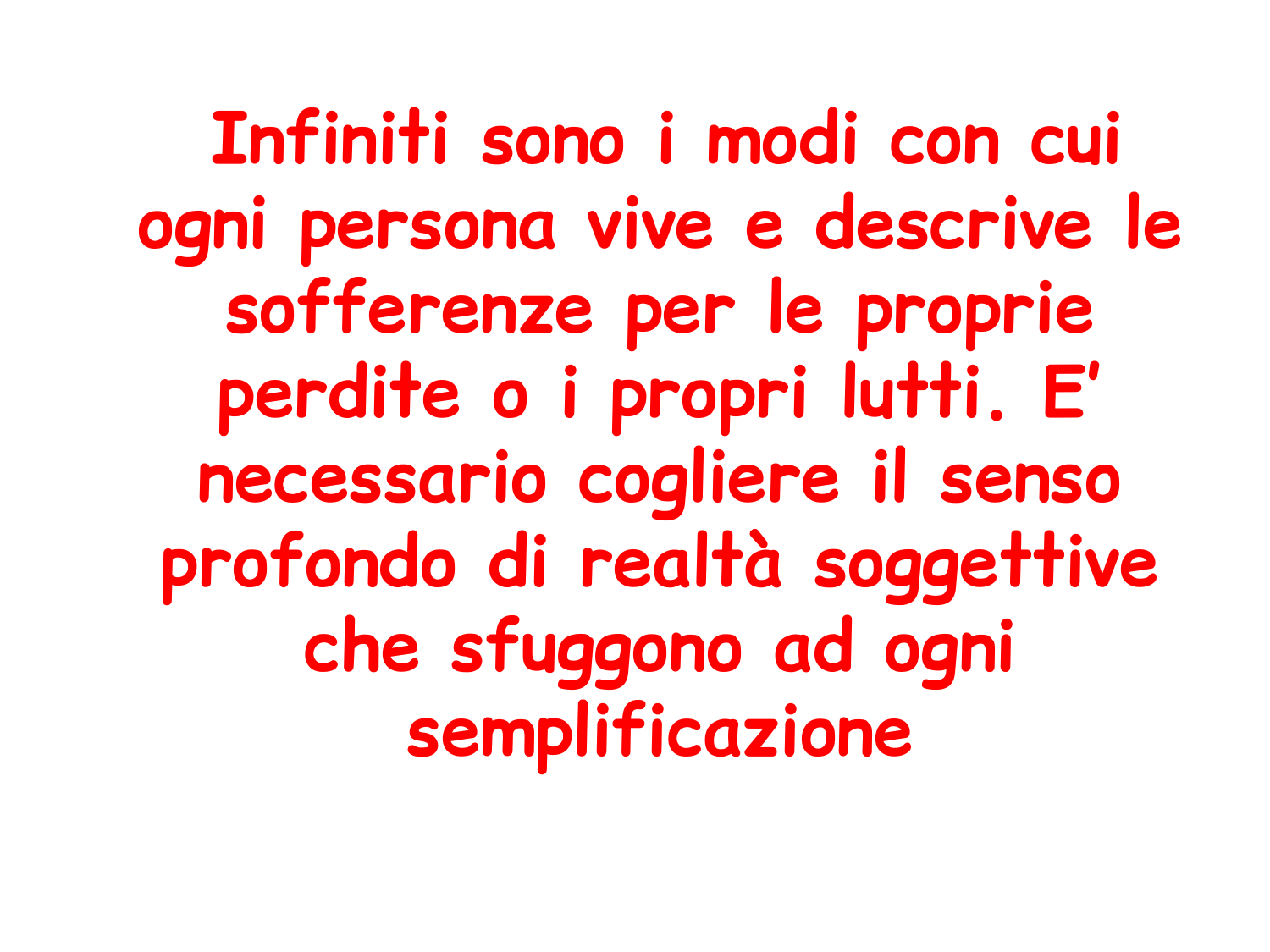

Infiniti sono i modi con cui ogni persona vive e descrive le sofferenze per le proprie perdite o i propri lutti. E’ necessario cogliere il senso profondo di realtà soggettive che sfuggono ad ogni semplificazione